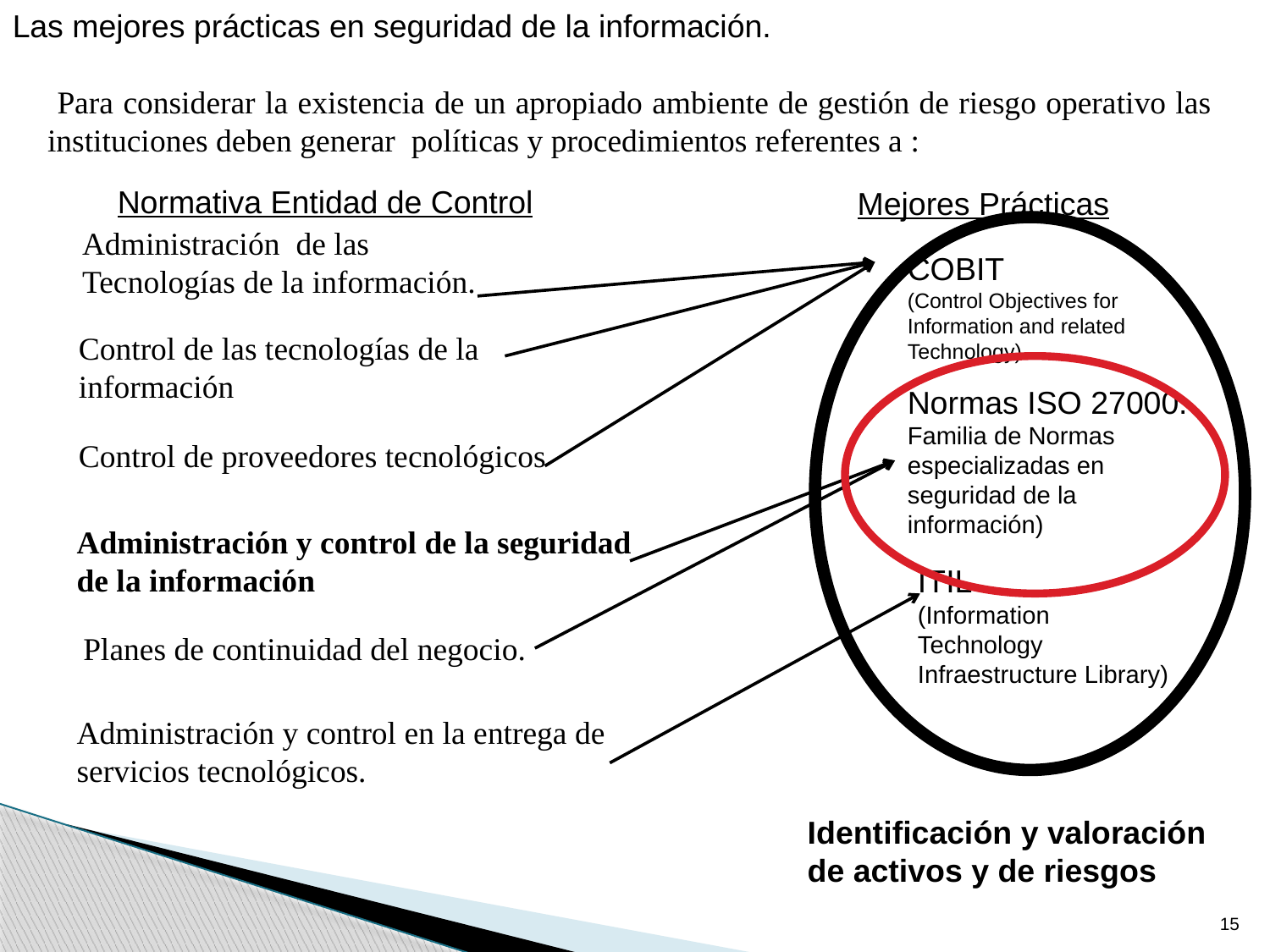

Las mejores prácticas en seguridad de la información.
 Para considerar la existencia de un apropiado ambiente de gestión de riesgo operativo las instituciones deben generar  políticas y procedimientos referentes a :
Normativa Entidad de Control
Mejores Prácticas
Administración  de las Tecnologías de la información.

COBIT
(Control Objectives for Information and related Technology)
Control de las tecnologías de la información

Normas ISO 27000.
Familia de Normas especializadas en seguridad de la información)
Control de proveedores tecnológicos
Administración y control de la seguridad de la información
ITIL
(Information Technology Infraestructure Library)

Planes de continuidad del negocio.
Administración y control en la entrega de servicios tecnológicos.

Identificación y valoración de activos y de riesgos
15